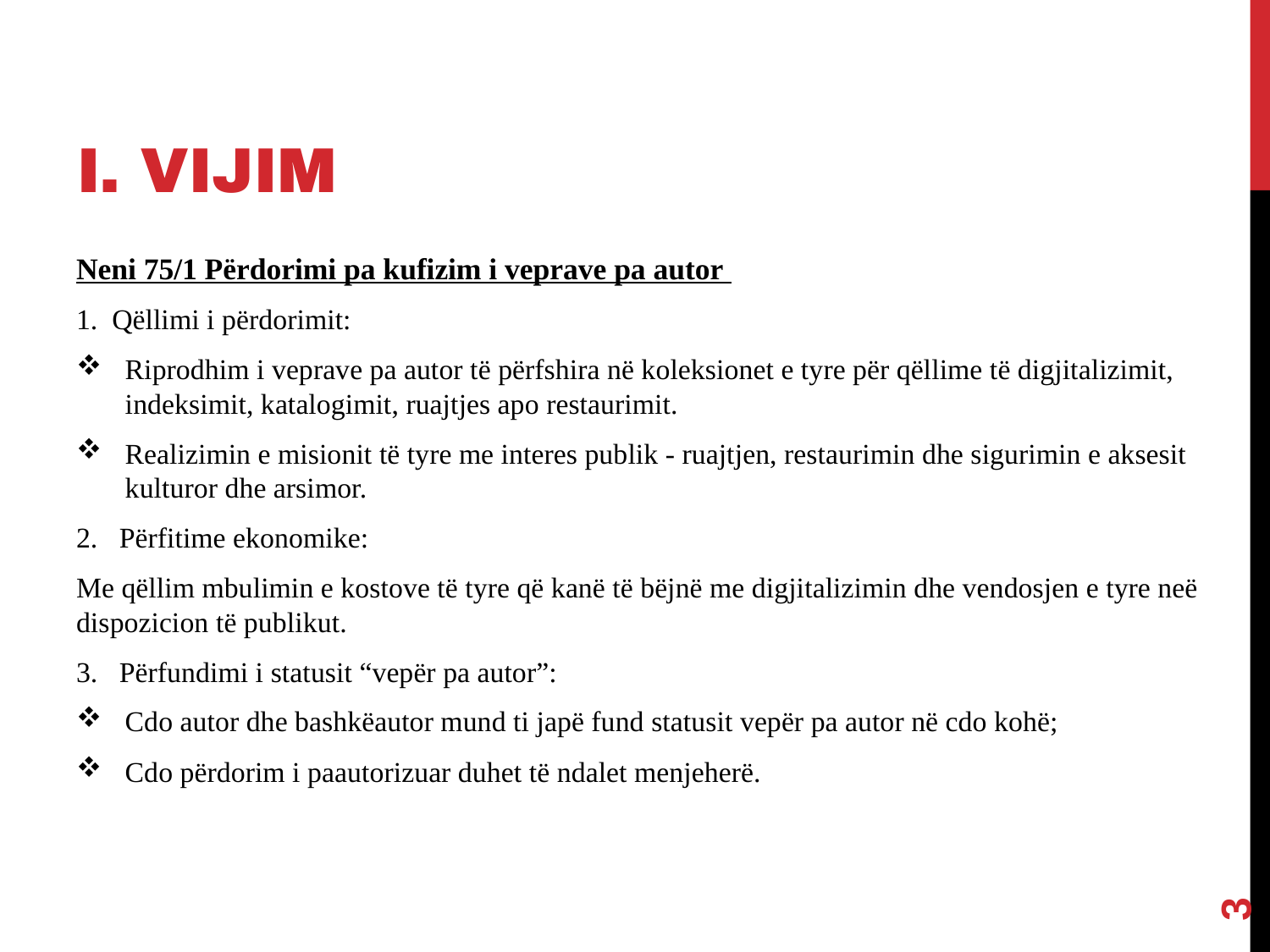

# I. VIJIM
Neni 75/1 Përdorimi pa kufizim i veprave pa autor
1.  Qëllimi i përdorimit:
Riprodhim i veprave pa autor të përfshira në koleksionet e tyre për qëllime të digjitalizimit, indeksimit, katalogimit, ruajtjes apo restaurimit.
Realizimin e misionit të tyre me interes publik - ruajtjen, restaurimin dhe sigurimin e aksesit kulturor dhe arsimor.
2.   Përfitime ekonomike:
Me qëllim mbulimin e kostove të tyre që kanë të bëjnë me digjitalizimin dhe vendosjen e tyre neë dispozicion të publikut.
3.   Përfundimi i statusit “vepër pa autor”:
Cdo autor dhe bashkëautor mund ti japë fund statusit vepër pa autor në cdo kohë;
Cdo përdorim i paautorizuar duhet të ndalet menjeherë.

3